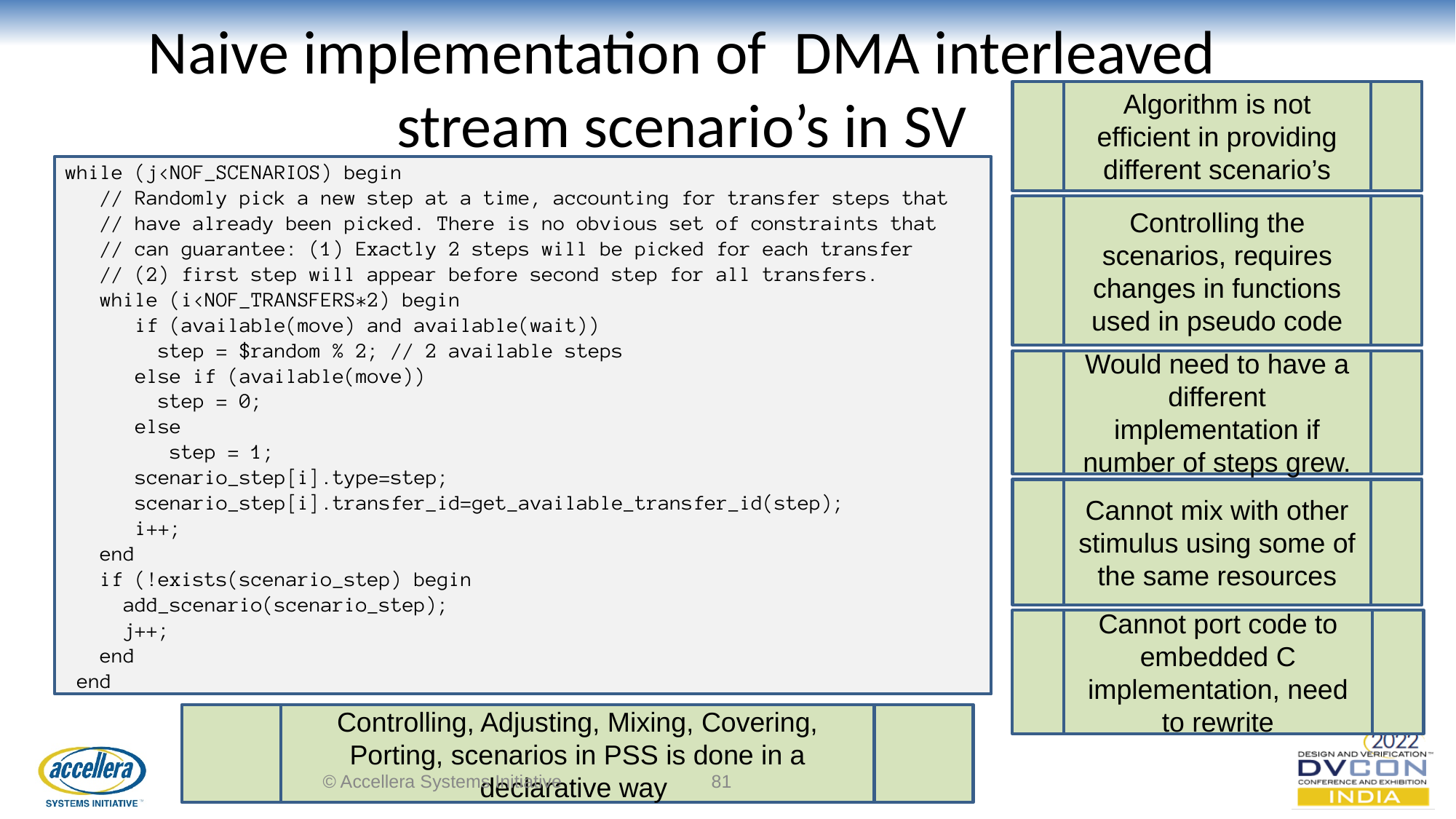

# Naive implementation of  DMA interleaved stream scenario’s in SV
Algorithm is not efficient in providing different scenario’s
while (j<NOF_SCENARIOS) begin
   // Randomly pick a new step at a time, accounting for transfer steps that
   // have already been picked. There is no obvious set of constraints that
   // can guarantee: (1) Exactly 2 steps will be picked for each transfer
   // (2) first step will appear before second step for all transfers.
   while (i<NOF_TRANSFERS*2) begin
      if (available(move) and available(wait))
        step = $random % 2; // 2 available steps
      else if (available(move))
        step = 0;
      else
         step = 1;
      scenario_step[i].type=step;
      scenario_step[i].transfer_id=get_available_transfer_id(step);
      i++;
   end
   if (!exists(scenario_step) begin
     add_scenario(scenario_step);
     j++;
   end
 end
Controlling the scenarios, requires changes in functions used in pseudo code
Would need to have a different implementation if number of steps grew.
Cannot mix with other stimulus using some of the same resources
Cannot port code to embedded C implementation, need to rewrite
Controlling, Adjusting, Mixing, Covering, Porting, scenarios in PSS is done in a declarative way
© Accellera Systems Initiative
81